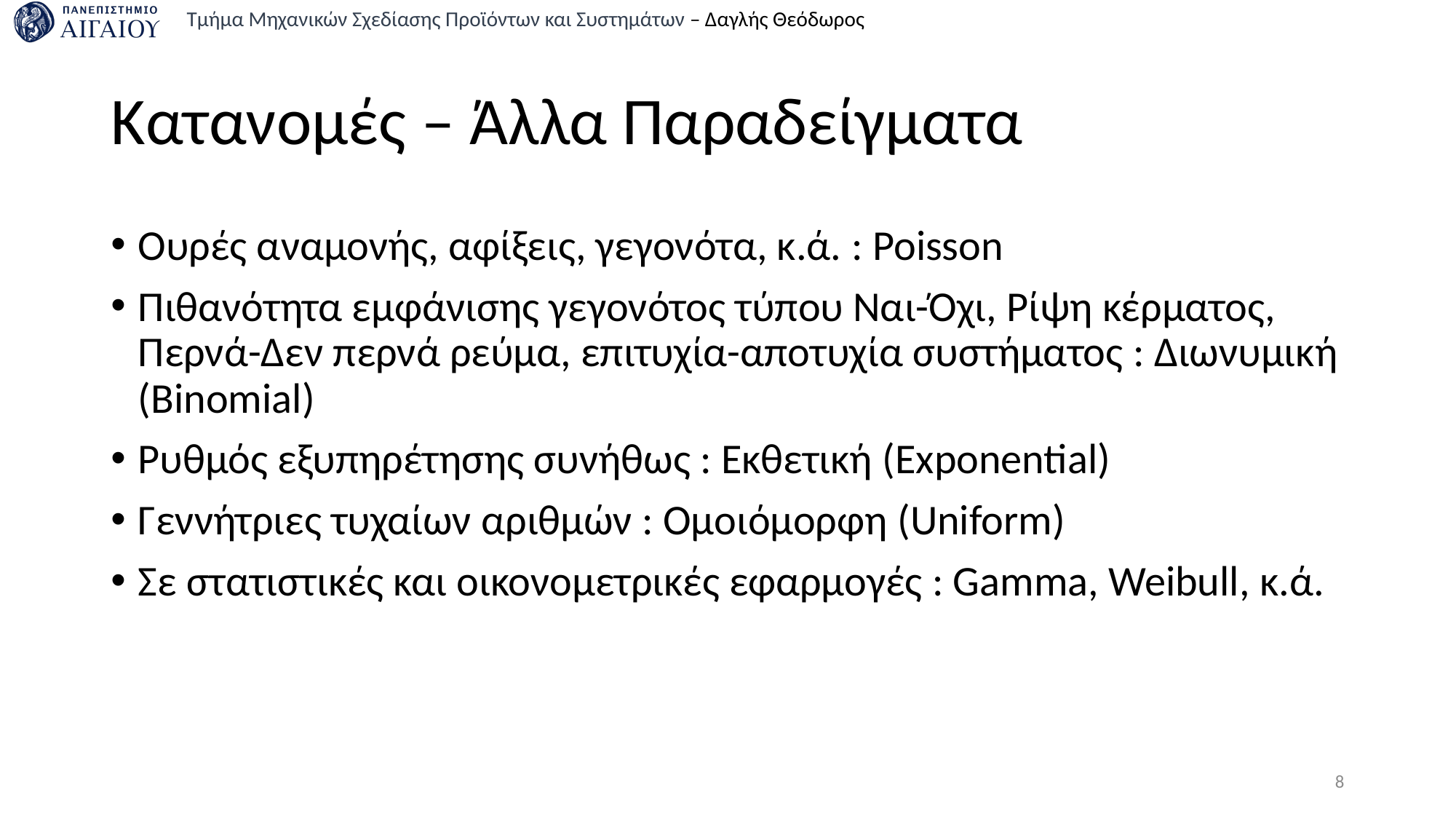

# Κατανομές – Άλλα Παραδείγματα
Ουρές αναμονής, αφίξεις, γεγονότα, κ.ά. : Poisson
Πιθανότητα εμφάνισης γεγονότος τύπου Ναι-Όχι, Ρίψη κέρματος, Περνά-Δεν περνά ρεύμα, επιτυχία-αποτυχία συστήματος : Διωνυμική (Binomial)
Ρυθμός εξυπηρέτησης συνήθως : Εκθετική (Exponential)
Γεννήτριες τυχαίων αριθμών : Ομοιόμορφη (Uniform)
Σε στατιστικές και οικονομετρικές εφαρμογές : Gamma, Weibull, κ.ά.

8